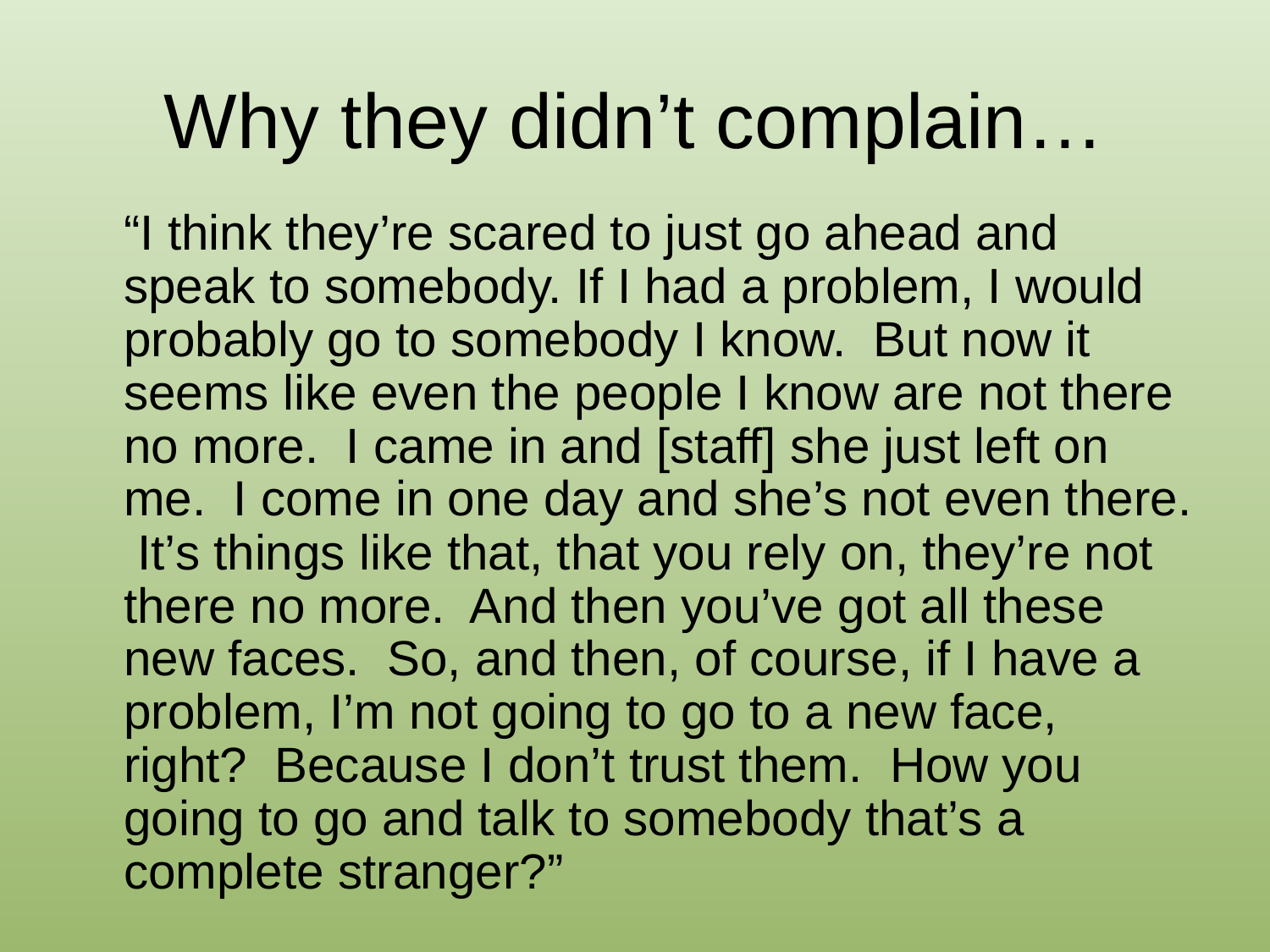

# Why they didn’t complain…
	“I think they’re scared to just go ahead and speak to somebody. If I had a problem, I would probably go to somebody I know.  But now it seems like even the people I know are not there no more.  I came in and [staff] she just left on me.  I come in one day and she’s not even there.  It’s things like that, that you rely on, they’re not there no more.  And then you’ve got all these new faces.  So, and then, of course, if I have a problem, I’m not going to go to a new face, right?  Because I don’t trust them.  How you going to go and talk to somebody that’s a complete stranger?”